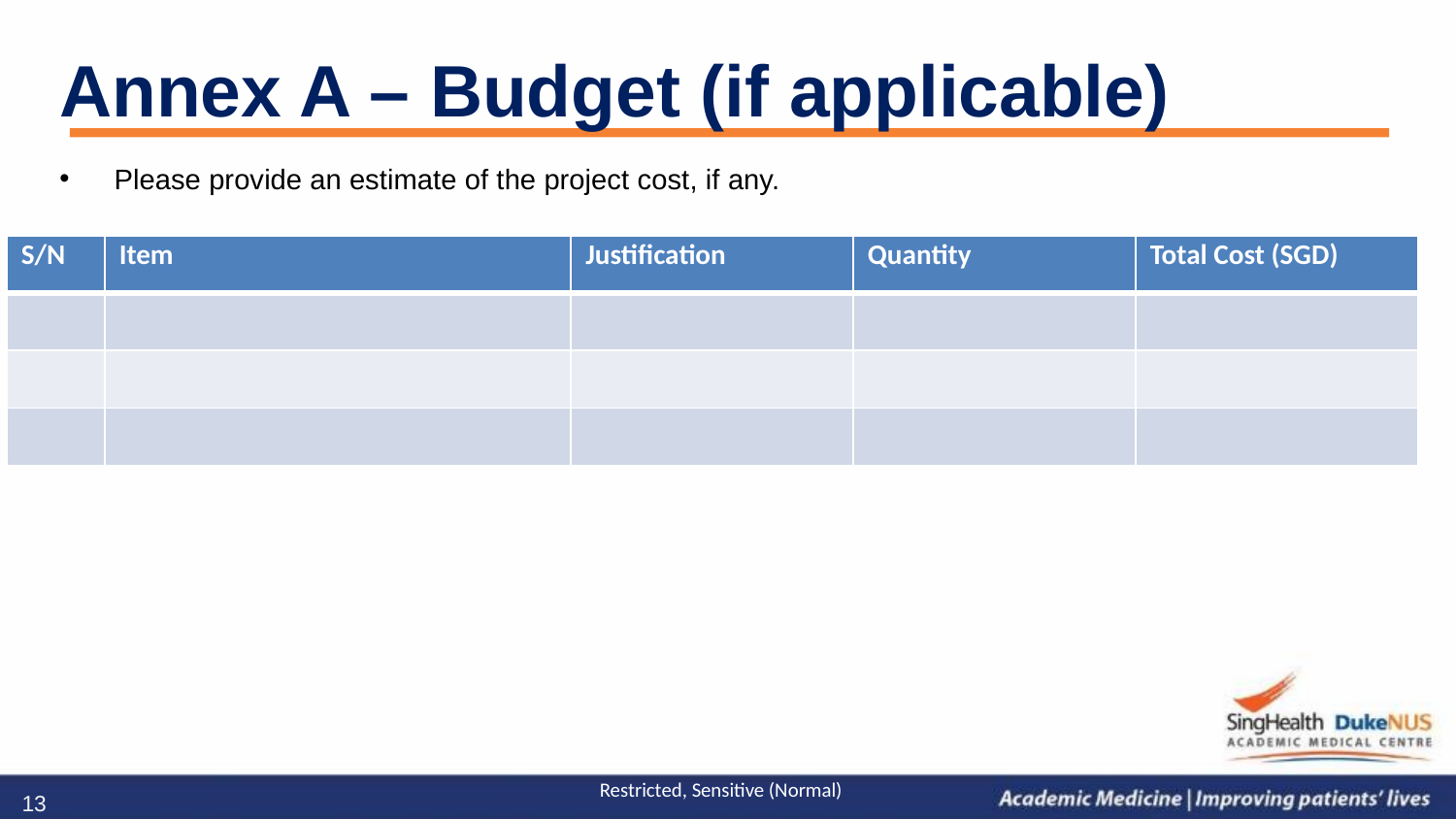

# Annex A – Budget (if applicable)
Please provide an estimate of the project cost, if any.

| S/N | Item | Justification | Quantity | Total Cost (SGD) |
| --- | --- | --- | --- | --- |
|  |  |  |  |  |
|  |  |  |  |  |
|  |  |  |  |  |